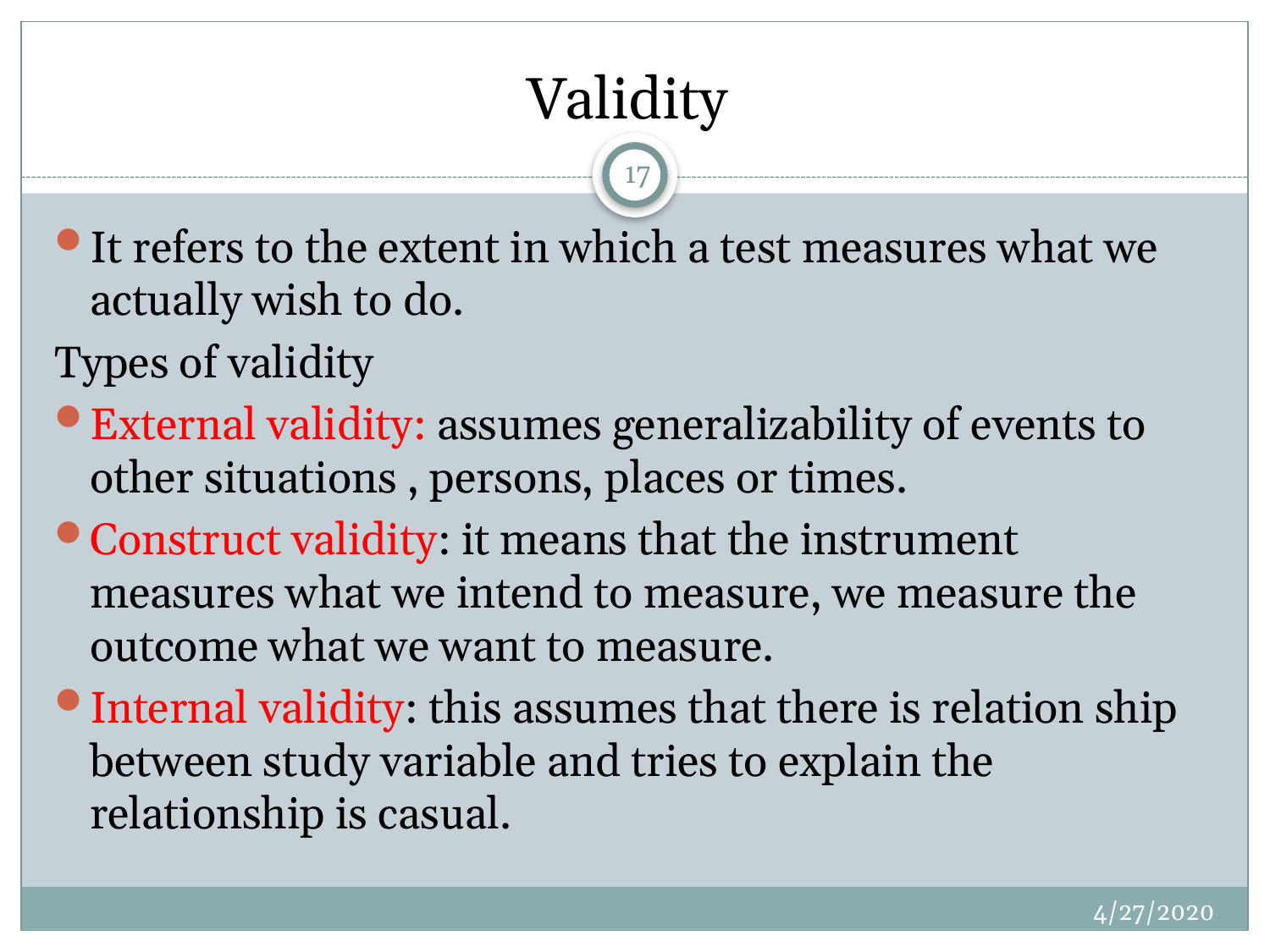

# Validity
17
It refers to the extent in which a test measures what we actually wish to do.
Types of validity
External validity: assumes generalizability of events to other situations , persons, places or times.
Construct validity: it means that the instrument measures what we intend to measure, we measure the outcome what we want to measure.
Internal validity: this assumes that there is relation ship between study variable and tries to explain the relationship is casual.
4/27/2020